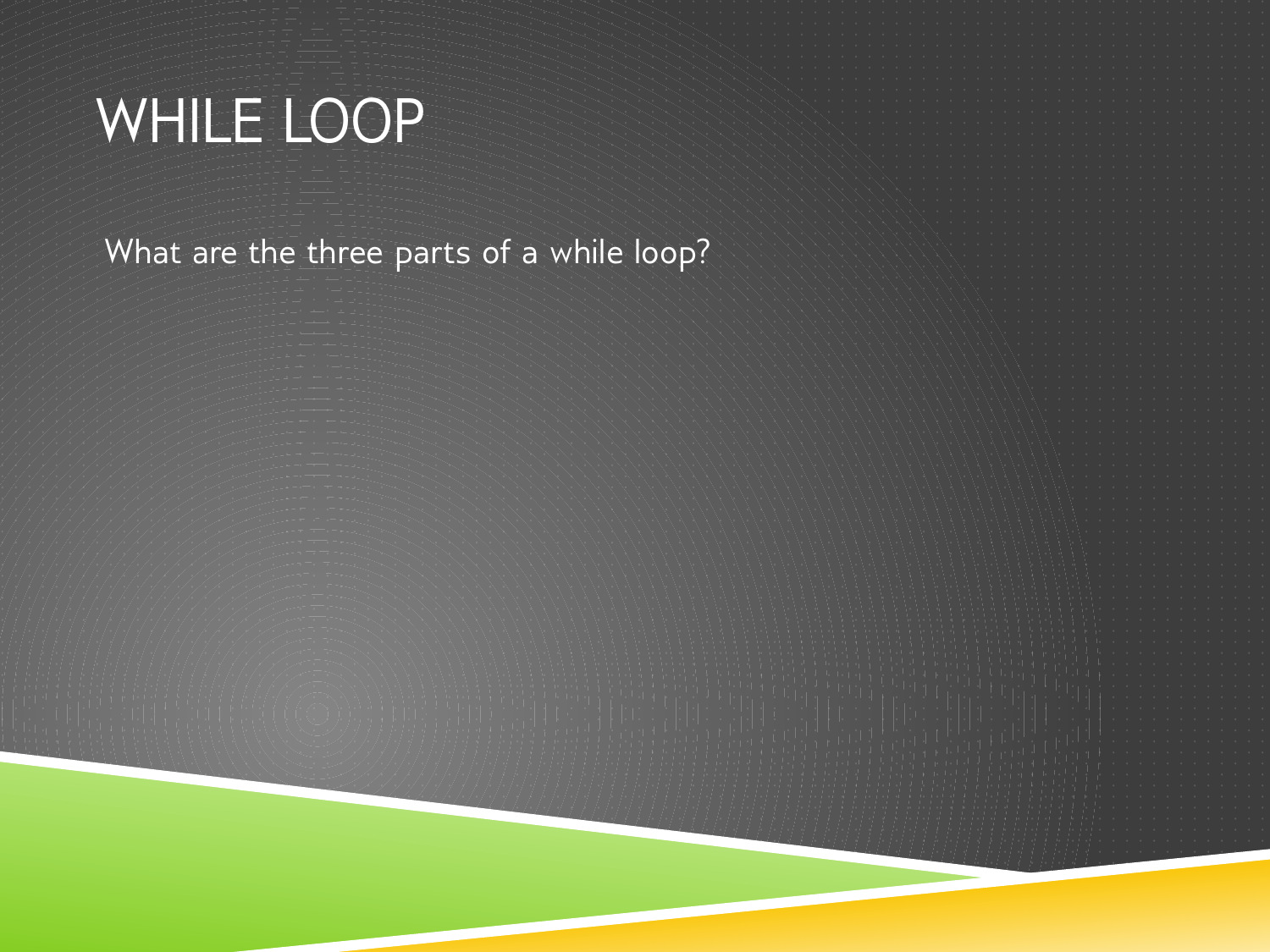

# While loop
What are the three parts of a while loop?